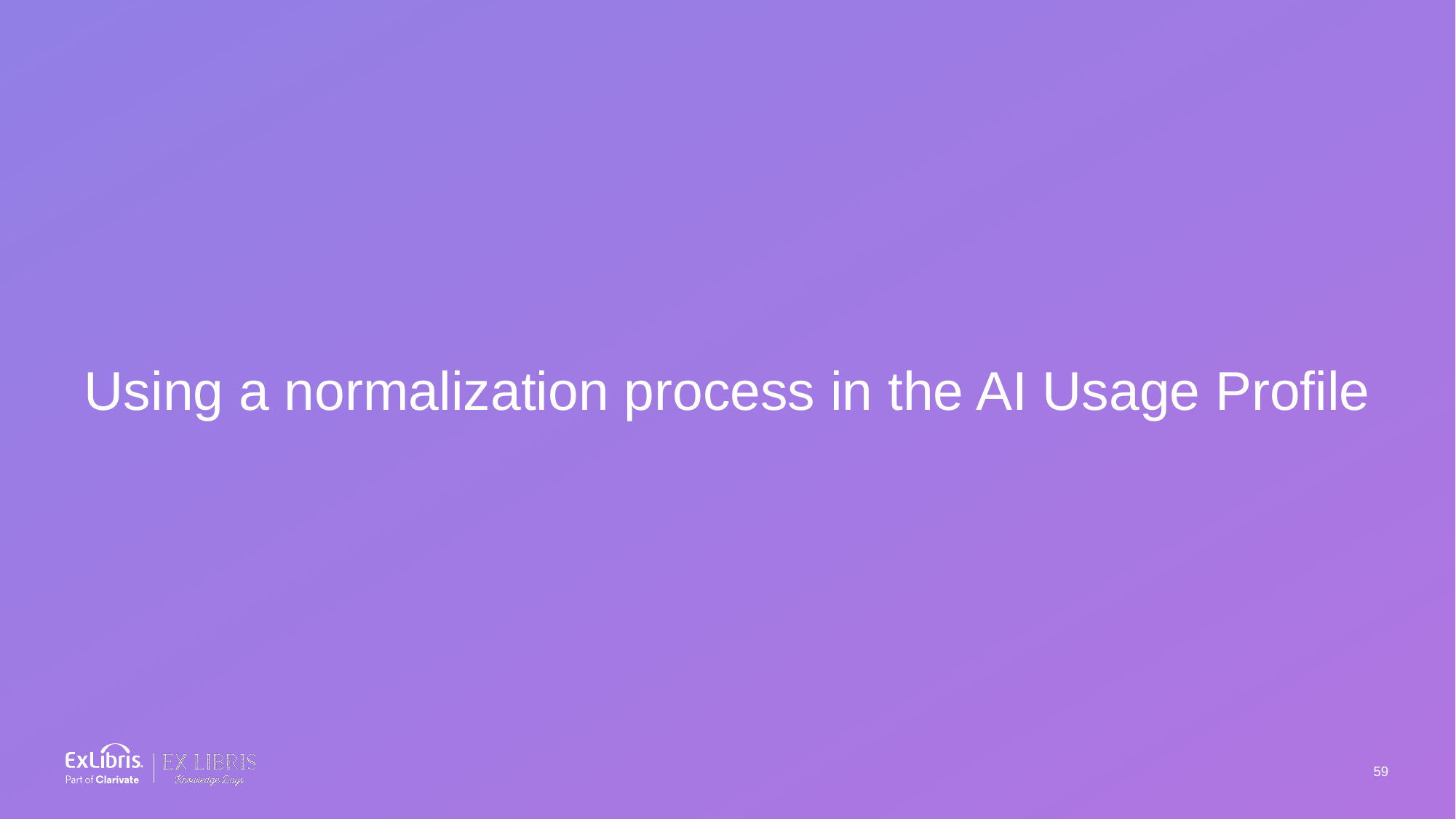

Using a normalization process in the AI Usage Profile
59